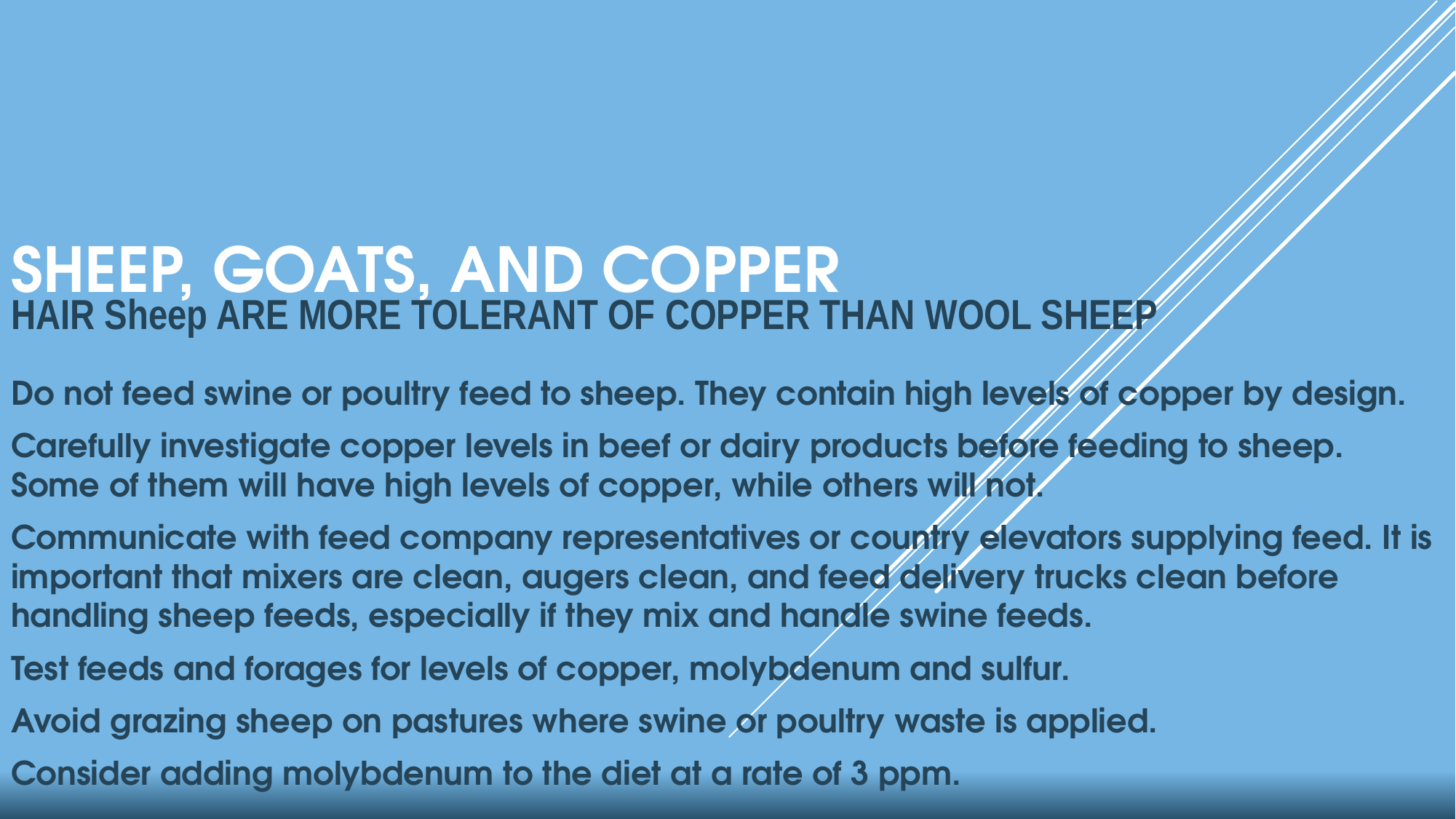

# SHEEP, GOATS, AND COPPER
HAIR Sheep ARE MORE TOLERANT OF COPPER THAN WOOL SHEEP

Do not feed swine or poultry feed to sheep. They contain high levels of copper by design.
Carefully investigate copper levels in beef or dairy products before feeding to sheep. Some of them will have high levels of copper, while others will not.
Communicate with feed company representatives or country elevators supplying feed. It is important that mixers are clean, augers clean, and feed delivery trucks clean before handling sheep feeds, especially if they mix and handle swine feeds.
Test feeds and forages for levels of copper, molybdenum and sulfur.
Avoid grazing sheep on pastures where swine or poultry waste is applied.
Consider adding molybdenum to the diet at a rate of 3 ppm.